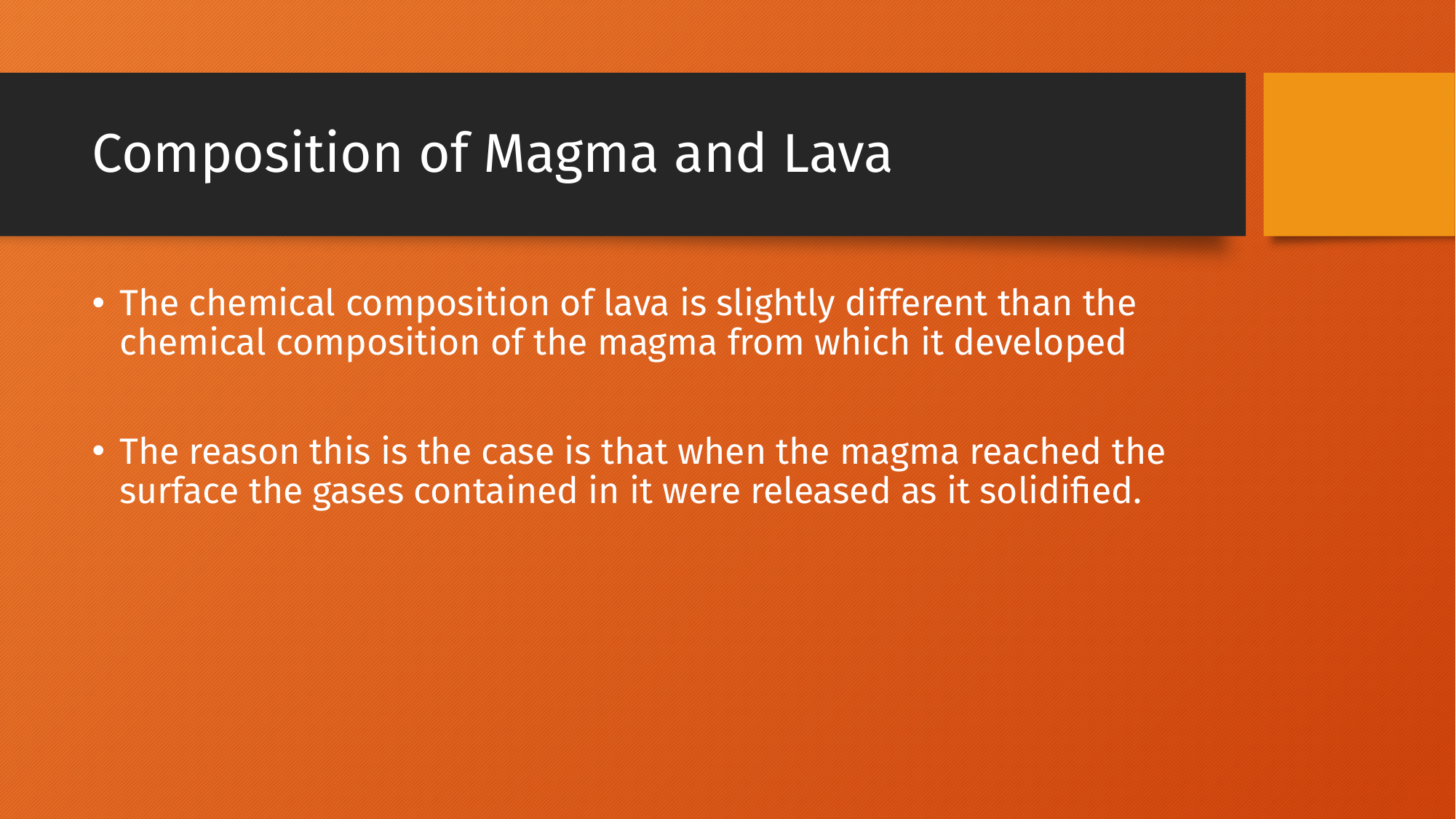

# Composition of Magma and Lava
The chemical composition of lava is slightly different than the chemical composition of the magma from which it developed

The reason this is the case is that when the magma reached the surface the gases contained in it were released as it solidified.